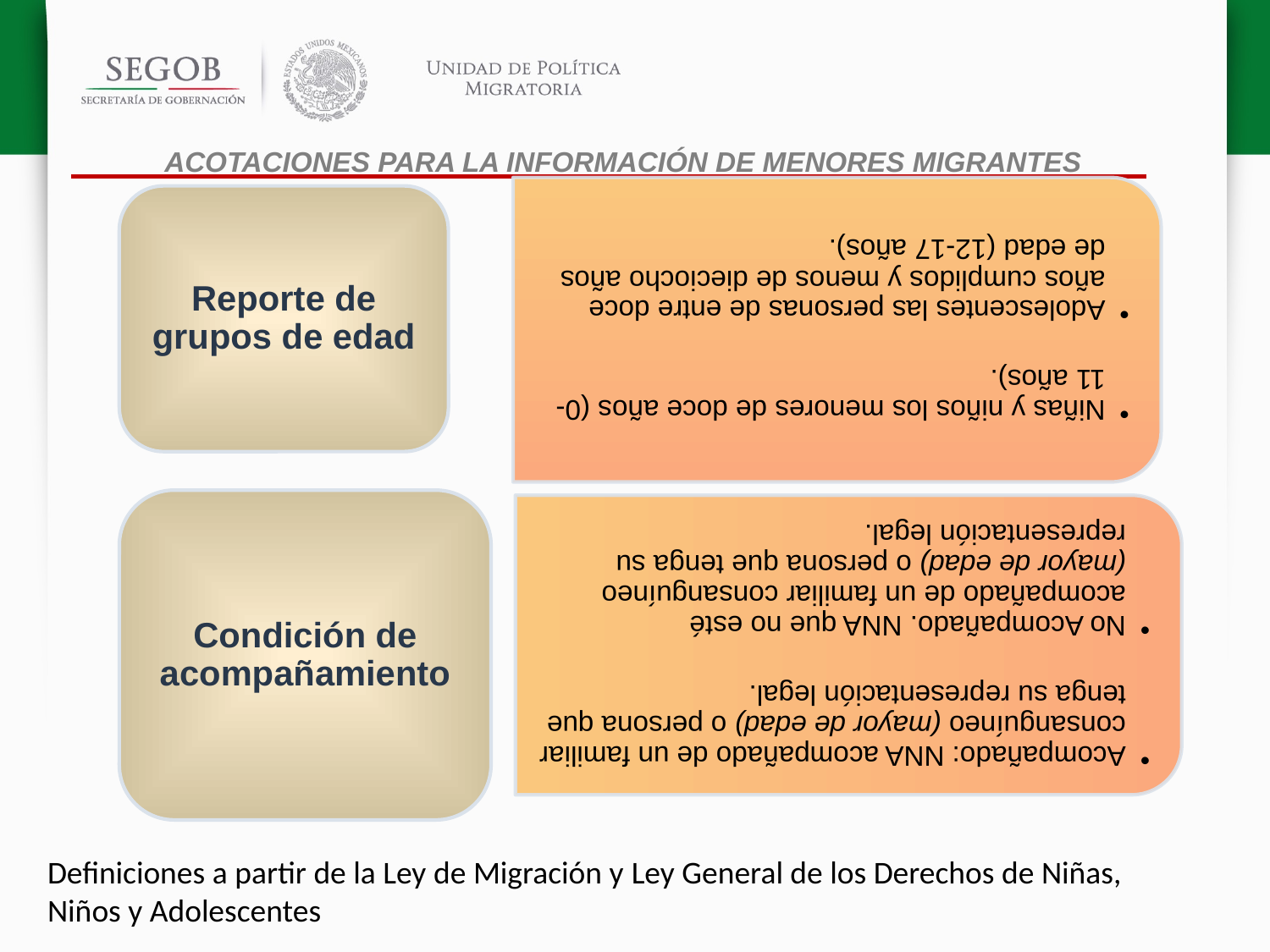

Acotaciones para la información de menores migrantes
Niñas y niños los menores de doce años (0-11 años).

Adolescentes las personas de entre doce años cumplidos y menos de dieciocho años de edad (12-17 años).
Reporte de grupos de edad
Acompañado: NNA acompañado de un familiar consanguíneo (mayor de edad) o persona que tenga su representación legal.

No Acompañado. NNA que no esté acompañado de un familiar consanguíneo (mayor de edad) o persona que tenga su representación legal.
Condición de acompañamiento
Definiciones a partir de la Ley de Migración y Ley General de los Derechos de Niñas, Niños y Adolescentes